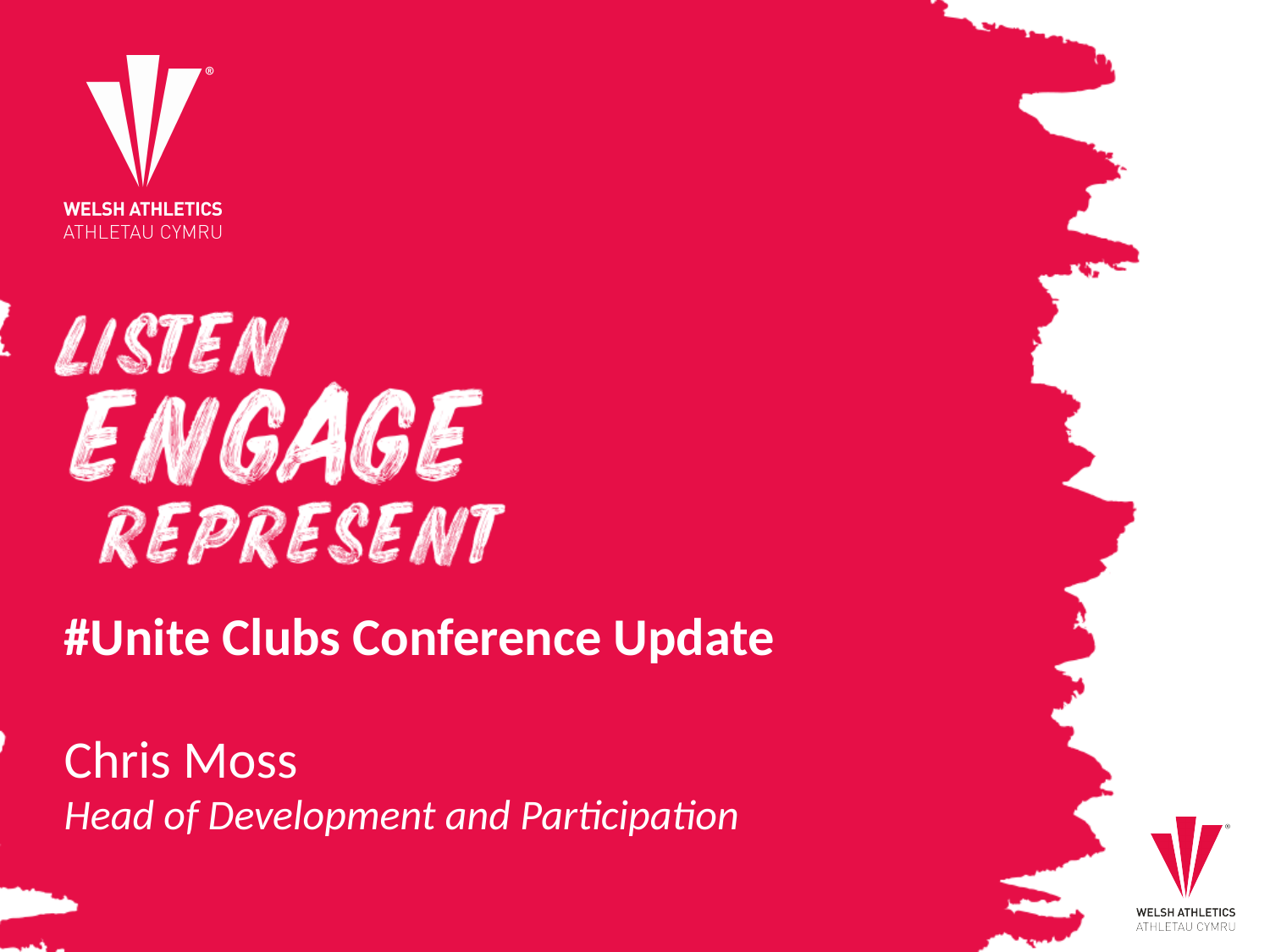

#Unite Clubs Conference Update

Chris Moss
Head of Development and Participation